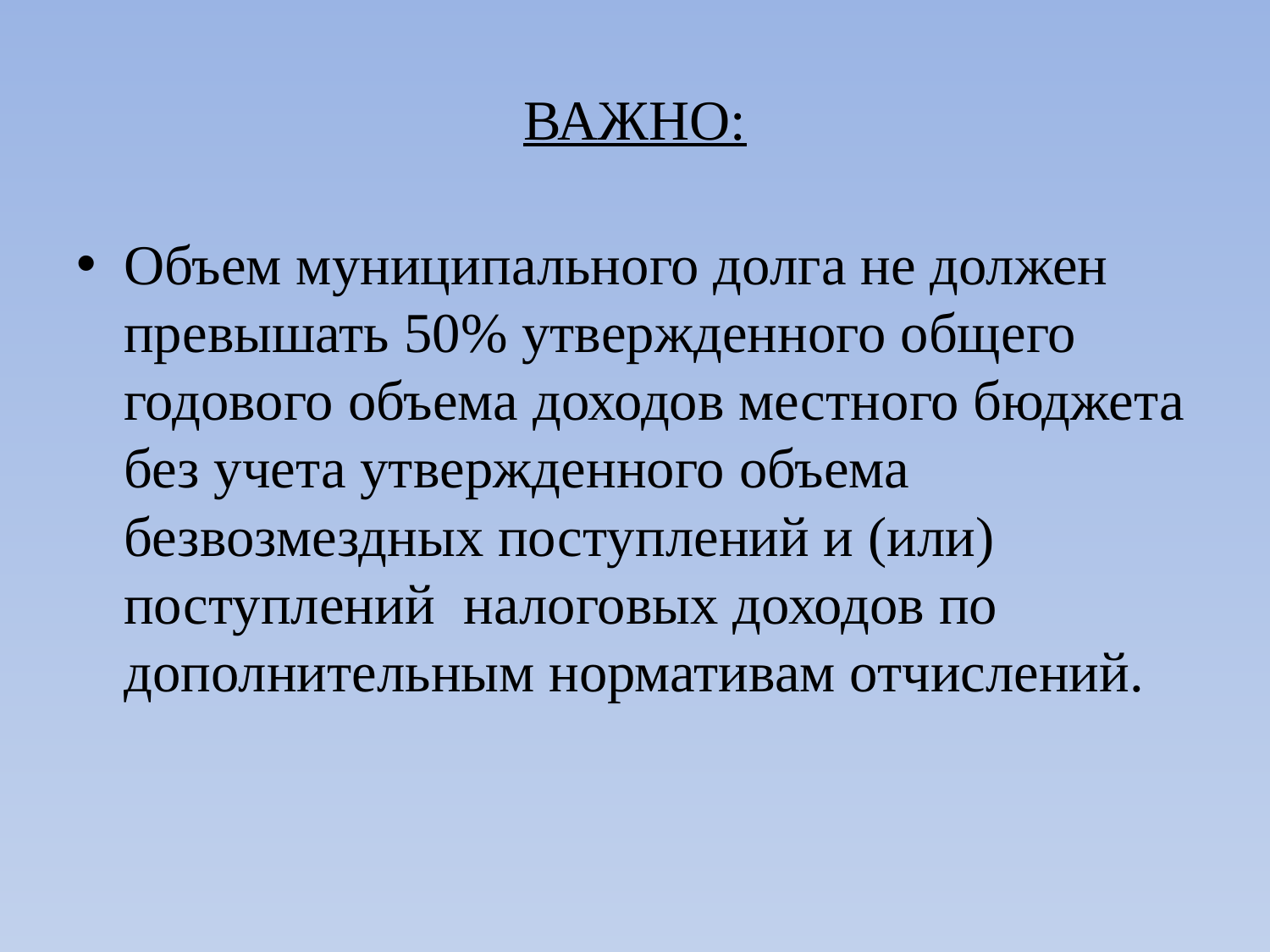

# ВАЖНО:
Объем муниципального долга не должен превышать 50% утвержденного общего годового объема доходов местного бюджета без учета утвержденного объема безвозмездных поступлений и (или) поступлений  налоговых доходов по дополнительным нормативам отчислений.